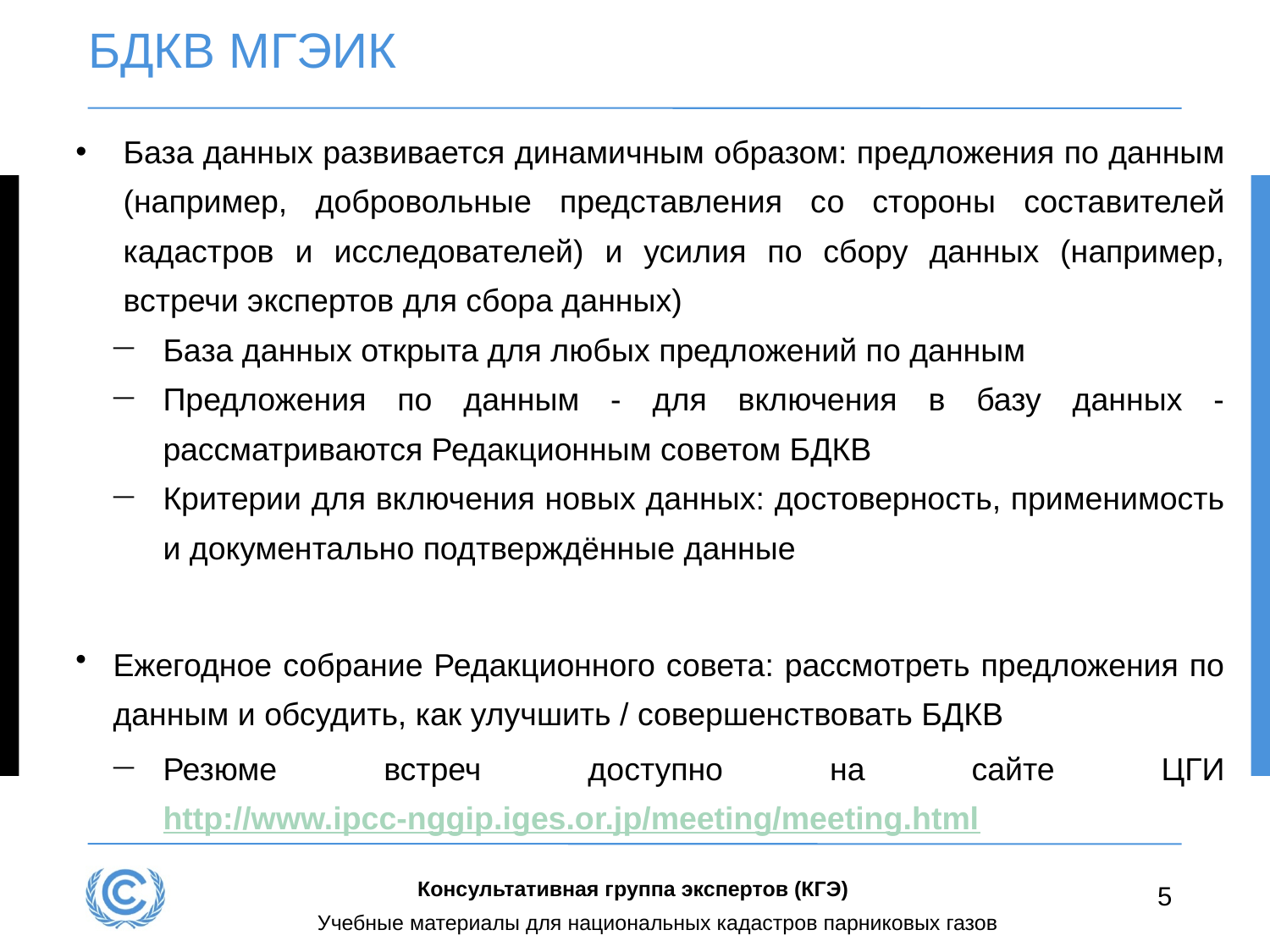

# БДКВ МГЭИК
База данных развивается динамичным образом: предложения по данным (например, добровольные представления со стороны составителей кадастров и исследователей) и усилия по сбору данных (например, встречи экспертов для сбора данных)
База данных открыта для любых предложений по данным
Предложения по данным - для включения в базу данных - рассматриваются Редакционным советом БДКВ
Критерии для включения новых данных: достоверность, применимость и документально подтверждённые данные

Ежегодное собрание Редакционного совета: рассмотреть предложения по данным и обсудить, как улучшить / совершенствовать БДКВ
Резюме встреч доступно на сайте ЦГИ http://www.ipcc-nggip.iges.or.jp/meeting/meeting.html

Консультативная группа экспертов (КГЭ)
5
Учебные материалы для национальных кадастров парниковых газов